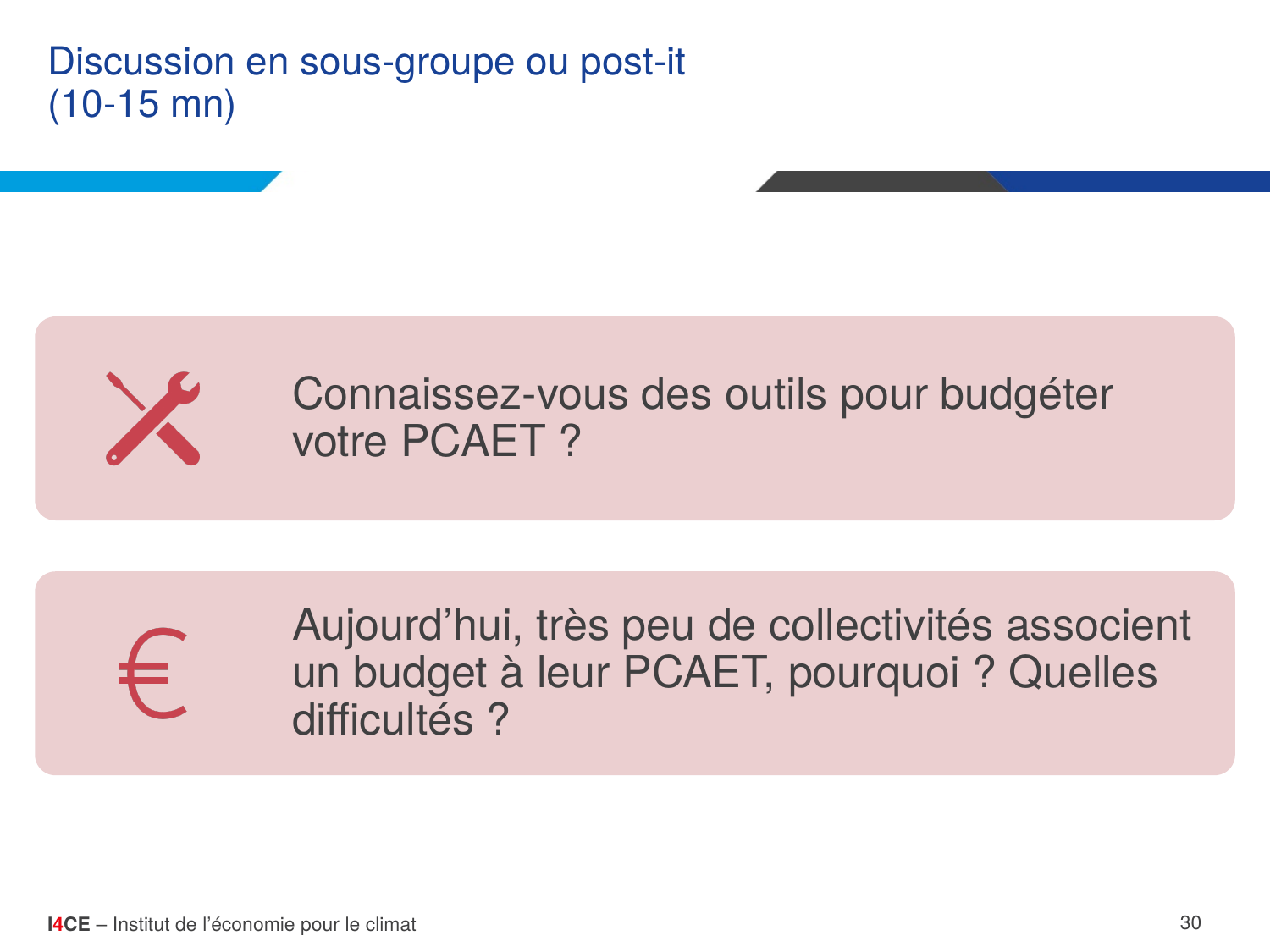

# Discussion en sous-groupe ou post-it (10-15 mn)
Connaissez-vous des outils pour budgéter votre PCAET ?
Aujourd’hui, très peu de collectivités associent un budget à leur PCAET, pourquoi ? Quelles difficultés ?